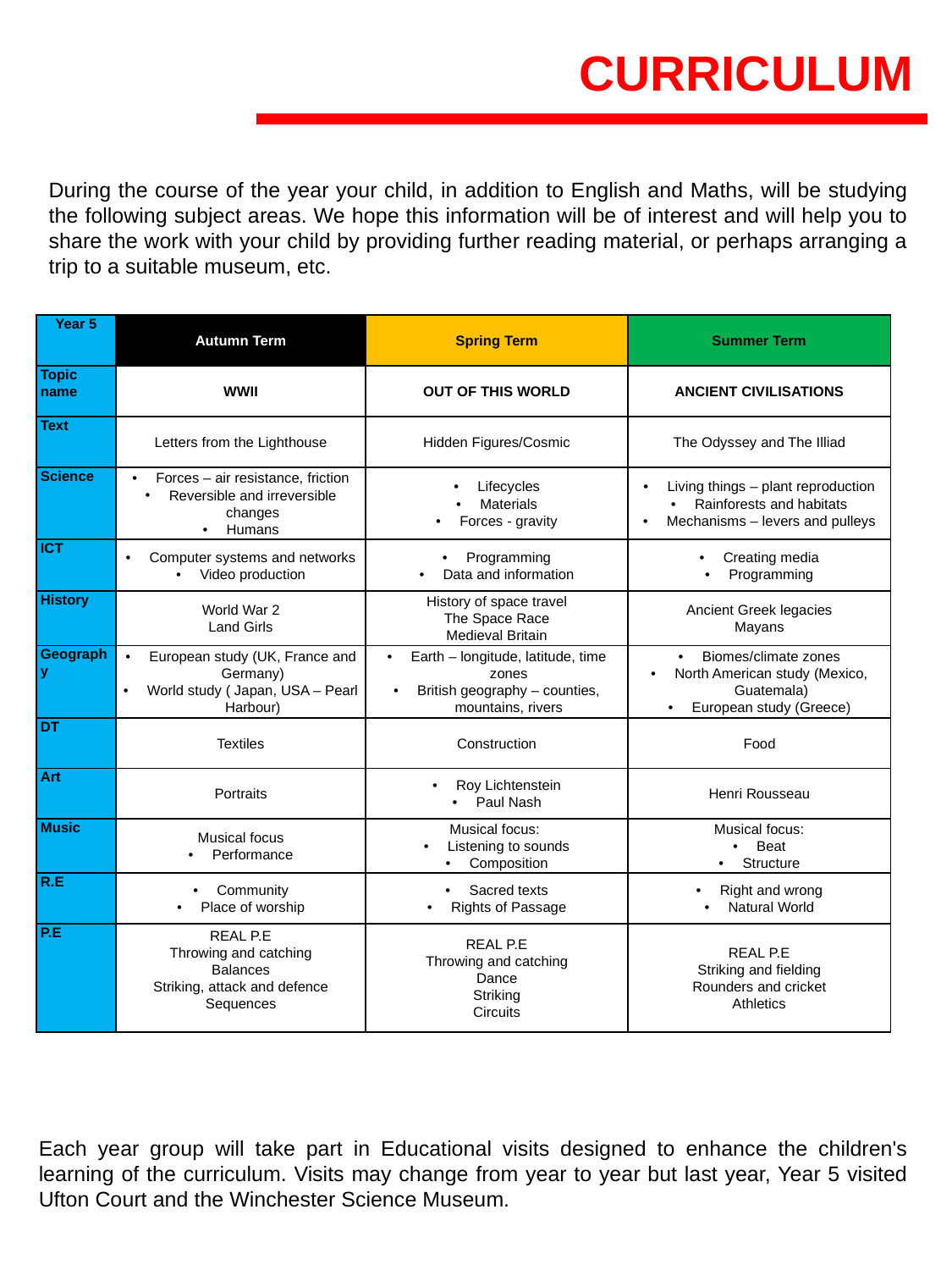

CURRICULUM
During the course of the year your child, in addition to English and Maths, will be studying the following subject areas. We hope this information will be of interest and will help you to share the work with your child by providing further reading material, or perhaps arranging a trip to a suitable museum, etc.
| Year 5 | Autumn Term | Spring Term | Summer Term |
| --- | --- | --- | --- |
| Topic name | WWII | OUT OF THIS WORLD | ANCIENT CIVILISATIONS |
| Text | Letters from the Lighthouse | Hidden Figures/Cosmic | The Odyssey and The Illiad |
| Science | Forces – air resistance, friction Reversible and irreversible changes Humans | Lifecycles Materials Forces - gravity | Living things – plant reproduction Rainforests and habitats Mechanisms – levers and pulleys |
| ICT | Computer systems and networks Video production | Programming Data and information | Creating media Programming |
| History | World War 2 Land Girls | History of space travel The Space Race Medieval Britain | Ancient Greek legacies Mayans |
| Geography | European study (UK, France and Germany) World study ( Japan, USA – Pearl Harbour) | Earth – longitude, latitude, time zones British geography – counties, mountains, rivers | Biomes/climate zones North American study (Mexico, Guatemala) European study (Greece) |
| DT | Textiles | Construction | Food |
| Art | Portraits | Roy Lichtenstein Paul Nash | Henri Rousseau |
| Music | Musical focus Performance | Musical focus:  Listening to sounds Composition | Musical focus: Beat Structure |
| R.E | Community Place of worship | Sacred texts Rights of Passage | Right and wrong Natural World |
| P.E | REAL P.E Throwing and catching Balances Striking, attack and defence Sequences | REAL P.E Throwing and catching Dance Striking Circuits | REAL P.E Striking and fielding Rounders and cricket Athletics |
Each year group will take part in Educational visits designed to enhance the children's learning of the curriculum. Visits may change from year to year but last year, Year 5 visited Ufton Court and the Winchester Science Museum.